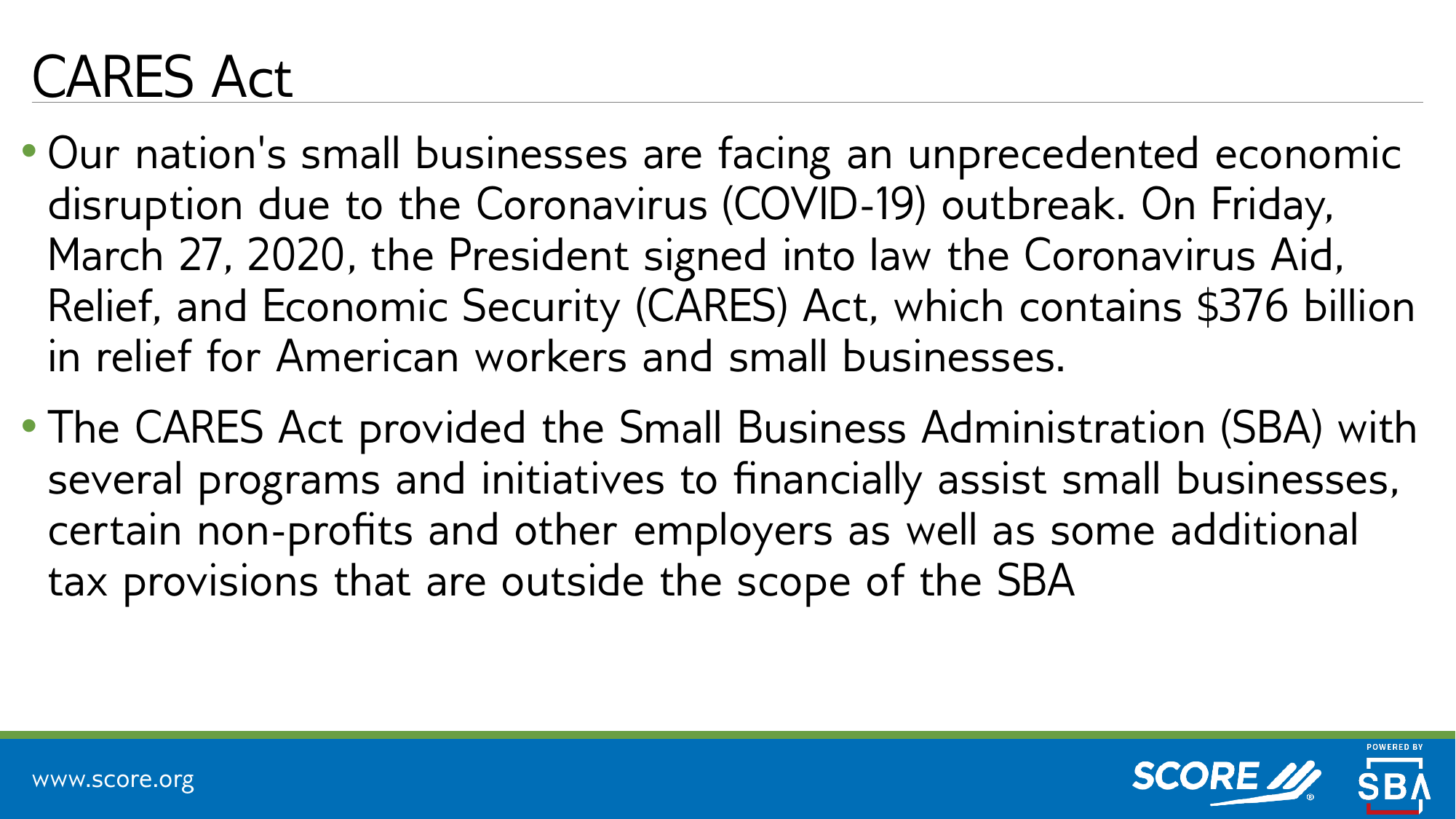

# CARES Act
Our nation's small businesses are facing an unprecedented economic disruption due to the Coronavirus (COVID-19) outbreak. On Friday, March 27, 2020, the President signed into law the Coronavirus Aid, Relief, and Economic Security (CARES) Act, which contains $376 billion in relief for American workers and small businesses.
The CARES Act provided the Small Business Administration (SBA) with several programs and initiatives to financially assist small businesses, certain non-profits and other employers as well as some additional tax provisions that are outside the scope of the SBA